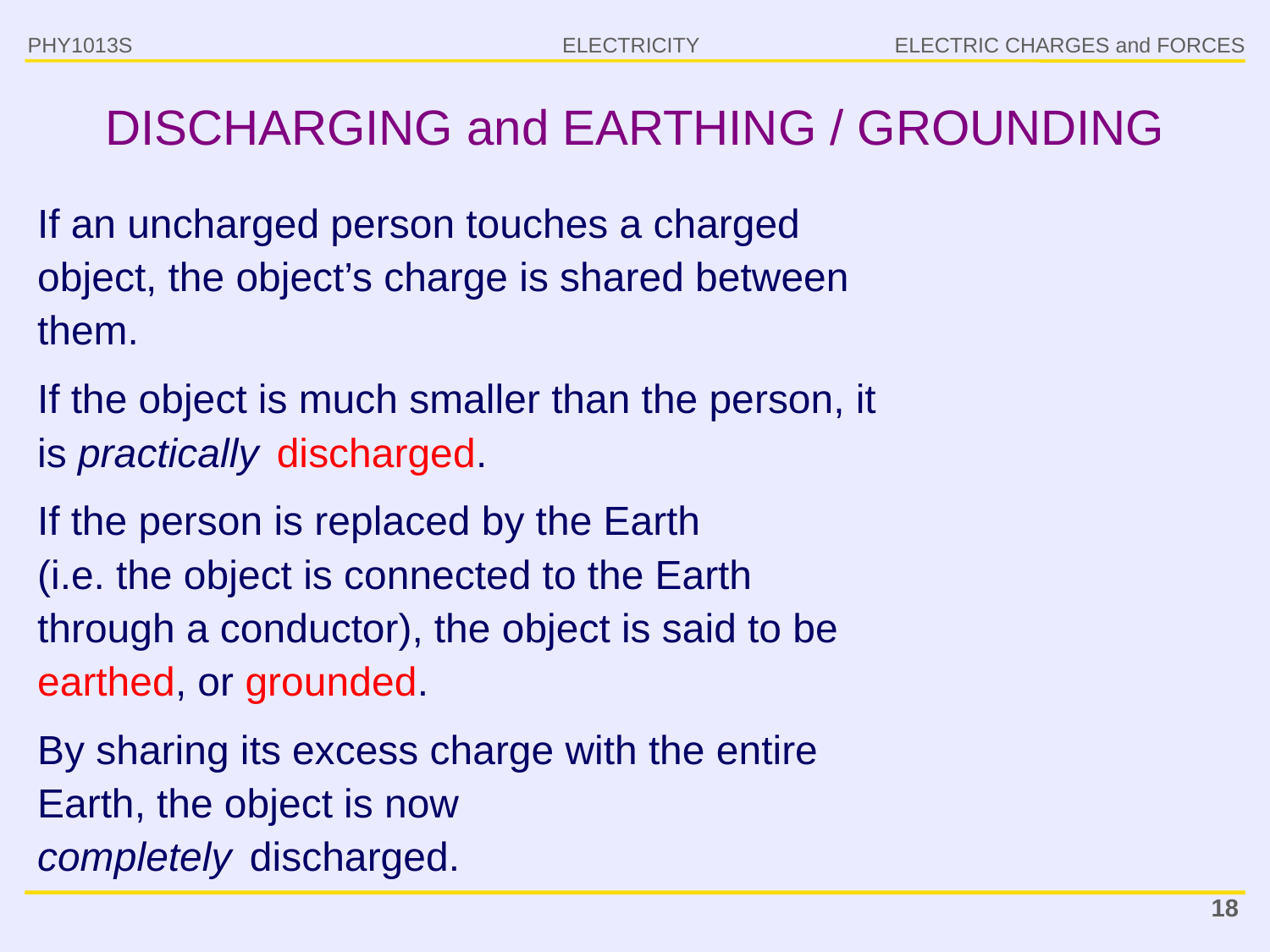

PHY1013S
ELECTRIC CHARGES and FORCES
# DISCHARGING and EARTHING / GROUNDING
If an uncharged person touches a charged object, the object’s charge is shared between them.
If the object is much smaller than the person, it is practically  discharged.
If the person is replaced by the Earth
(i.e. the object is connected to the Earth through a conductor), the object is said to be earthed, or grounded.
By sharing its excess charge with the entire Earth, the object is now
completely  discharged.
18